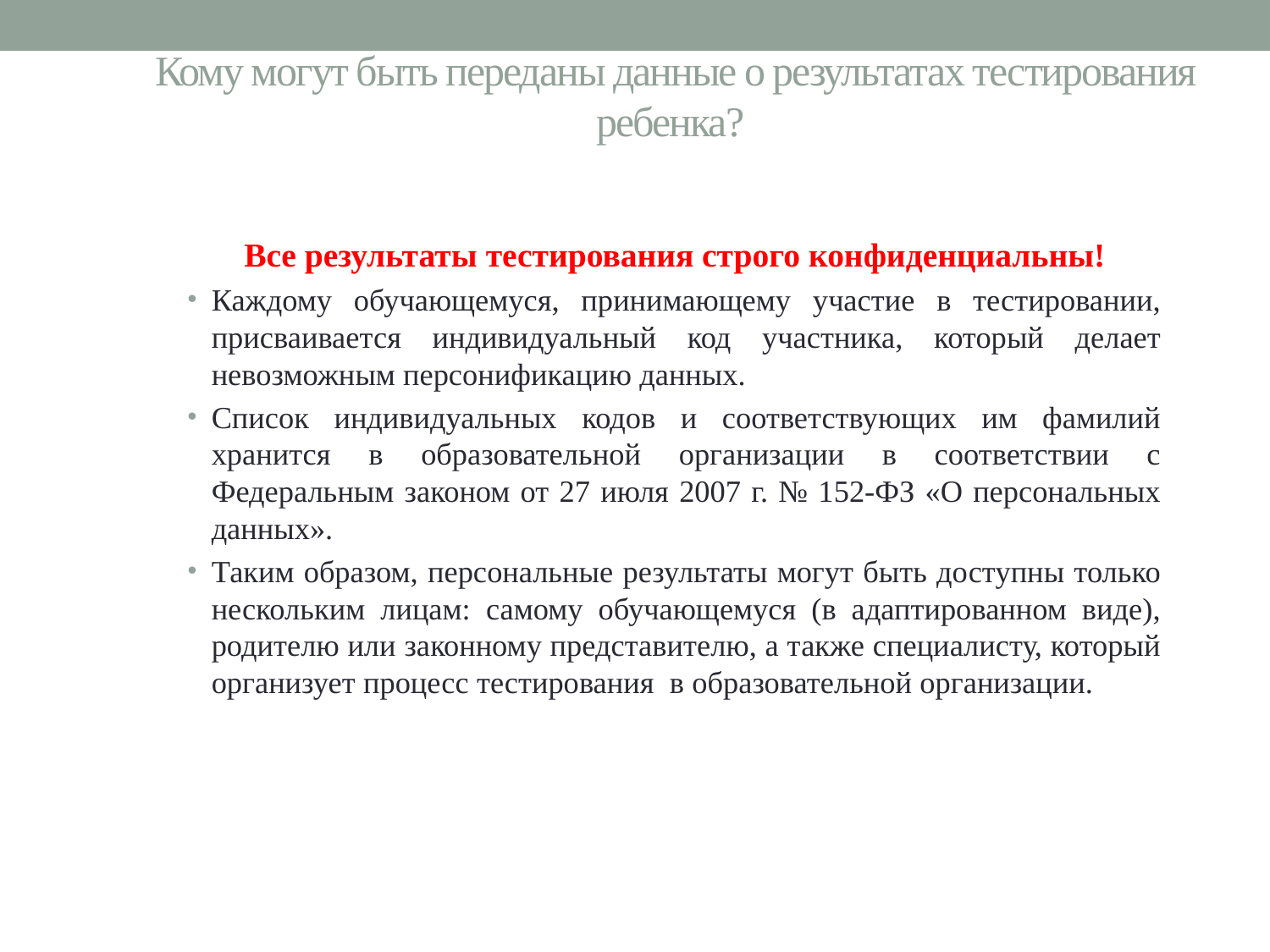

# Кому могут быть переданы данные о результатах тестирования ребенка?
Все результаты тестирования строго конфиденциальны!
Каждому обучающемуся, принимающему участие в тестировании, присваивается индивидуальный код участника, который делает невозможным персонификацию данных.
Список индивидуальных кодов и соответствующих им фамилий хранится в образовательной организации в соответствии с Федеральным законом от 27 июля 2007 г. № 152-ФЗ «О персональных данных».
Таким образом, персональные результаты могут быть доступны только нескольким лицам: самому обучающемуся (в адаптированном виде), родителю или законному представителю, а также специалисту, который организует процесс тестирования  в образовательной организации.